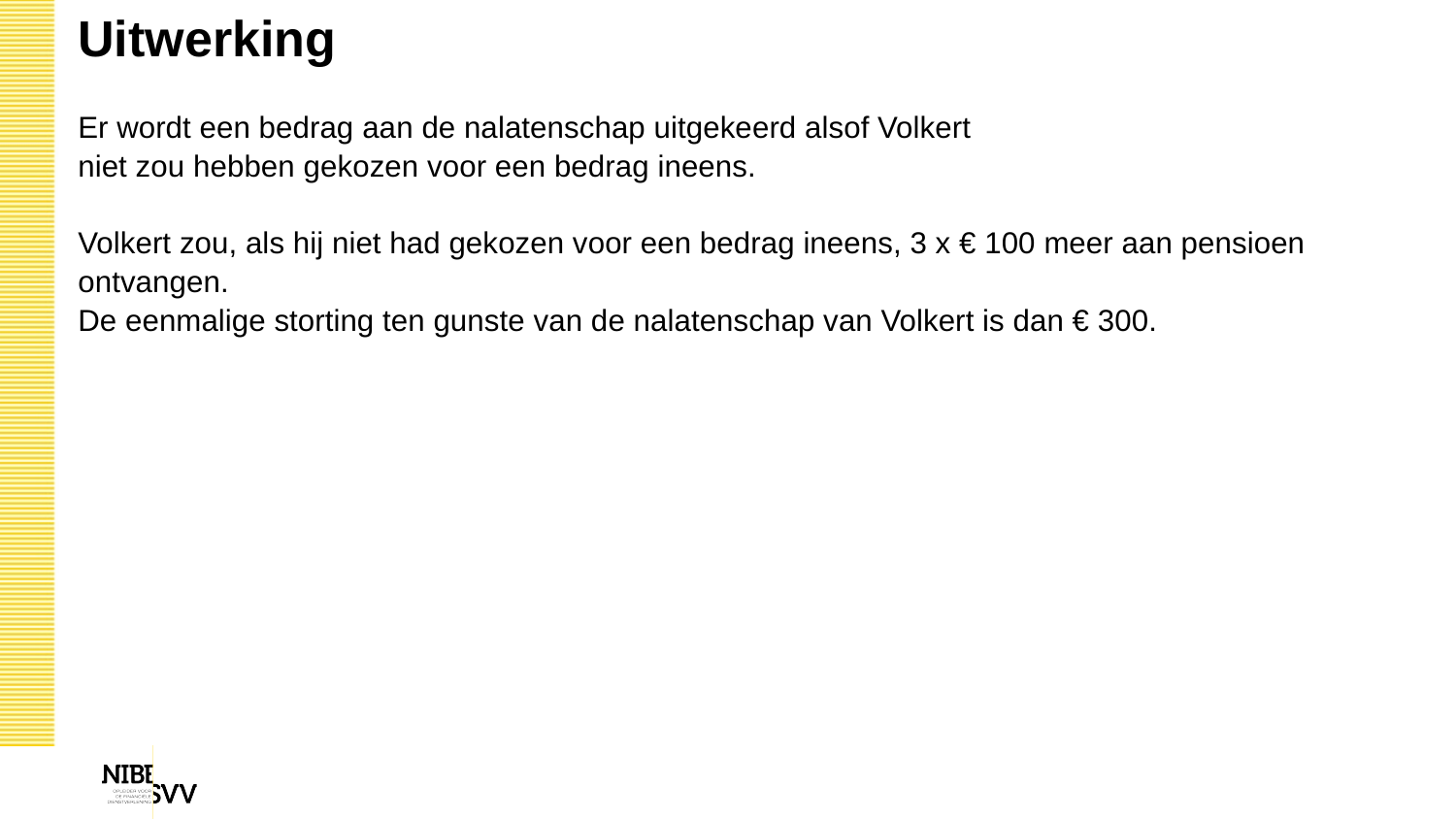

| Uitwerking |
| --- |
| Er wordt een bedrag aan de nalatenschap uitgekeerd alsof Volkert niet zou hebben gekozen voor een bedrag ineens. Volkert zou, als hij niet had gekozen voor een bedrag ineens, 3 x € 100 meer aan pensioen ontvangen. De eenmalige storting ten gunste van de nalatenschap van Volkert is dan € 300. |